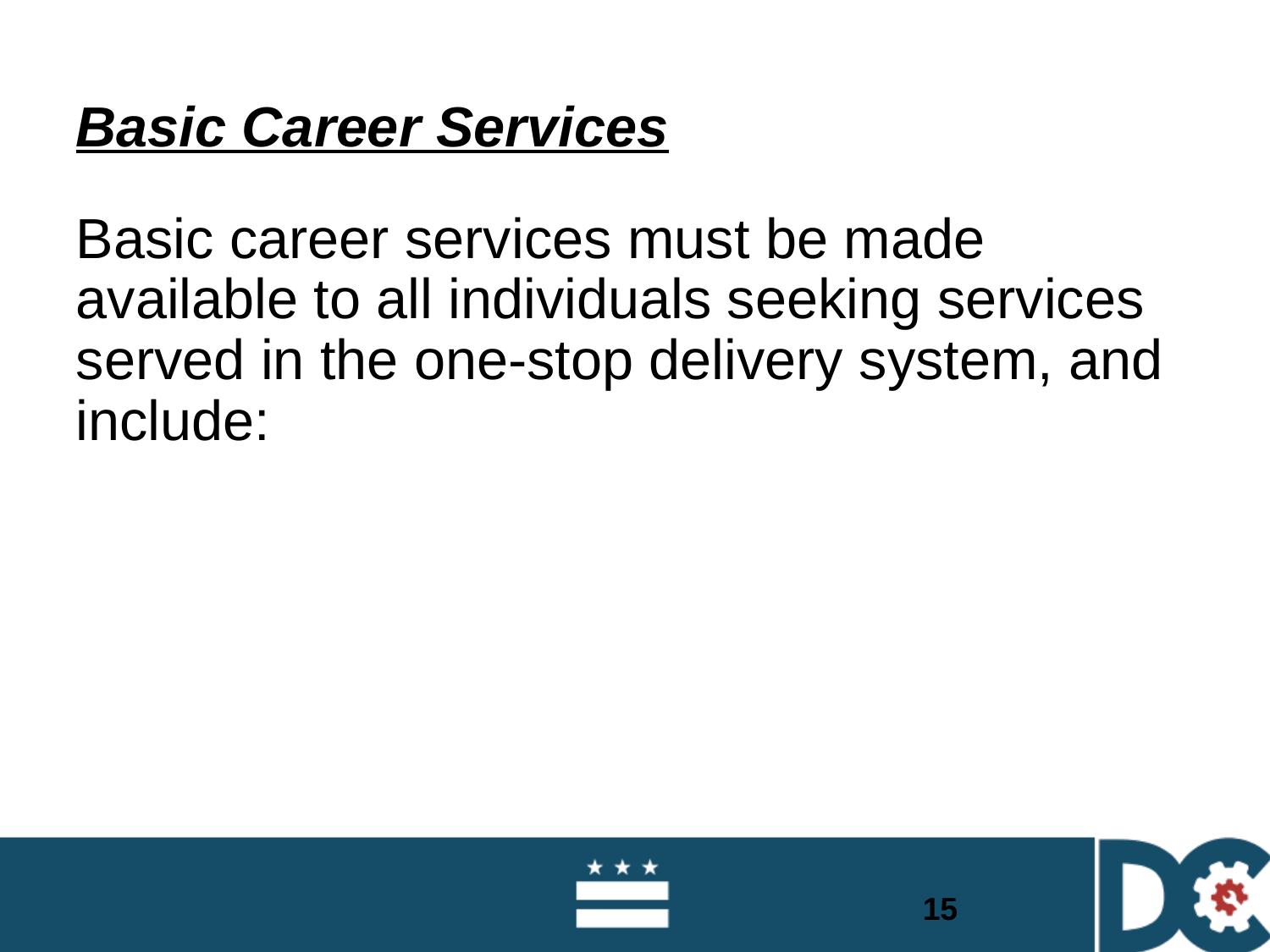

#
Basic Career Services

Basic career services must be made available to all individuals seeking services served in the one-stop delivery system, and include:

15